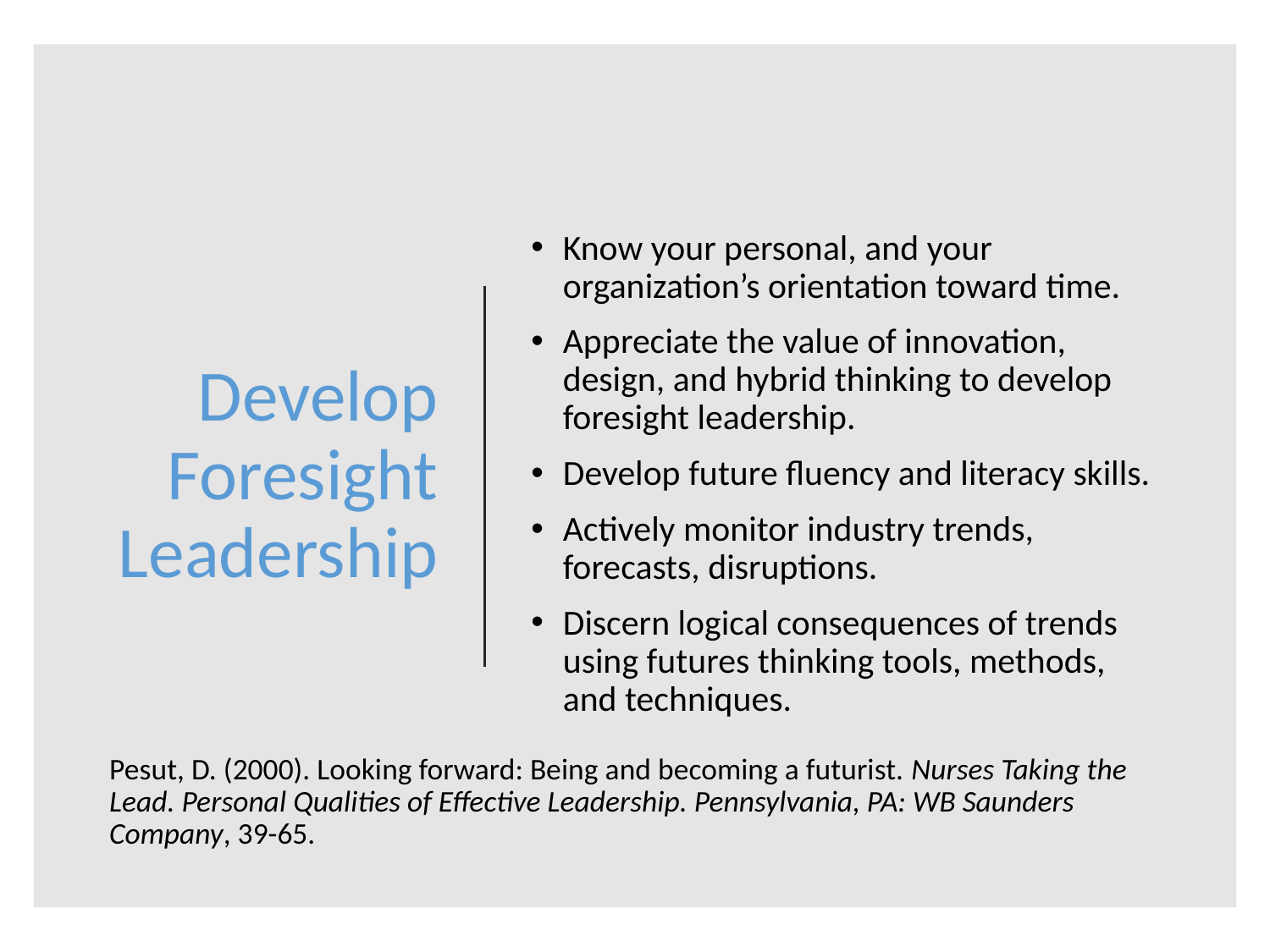

# Develop Foresight Leadership
Know your personal, and your organization’s orientation toward time.
Appreciate the value of innovation, design, and hybrid thinking to develop foresight leadership.
Develop future fluency and literacy skills.
Actively monitor industry trends, forecasts, disruptions.
Discern logical consequences of trends using futures thinking tools, methods, and techniques.
Pesut, D. (2000). Looking forward: Being and becoming a futurist. Nurses Taking the Lead. Personal Qualities of Effective Leadership. Pennsylvania, PA: WB Saunders Company, 39-65.